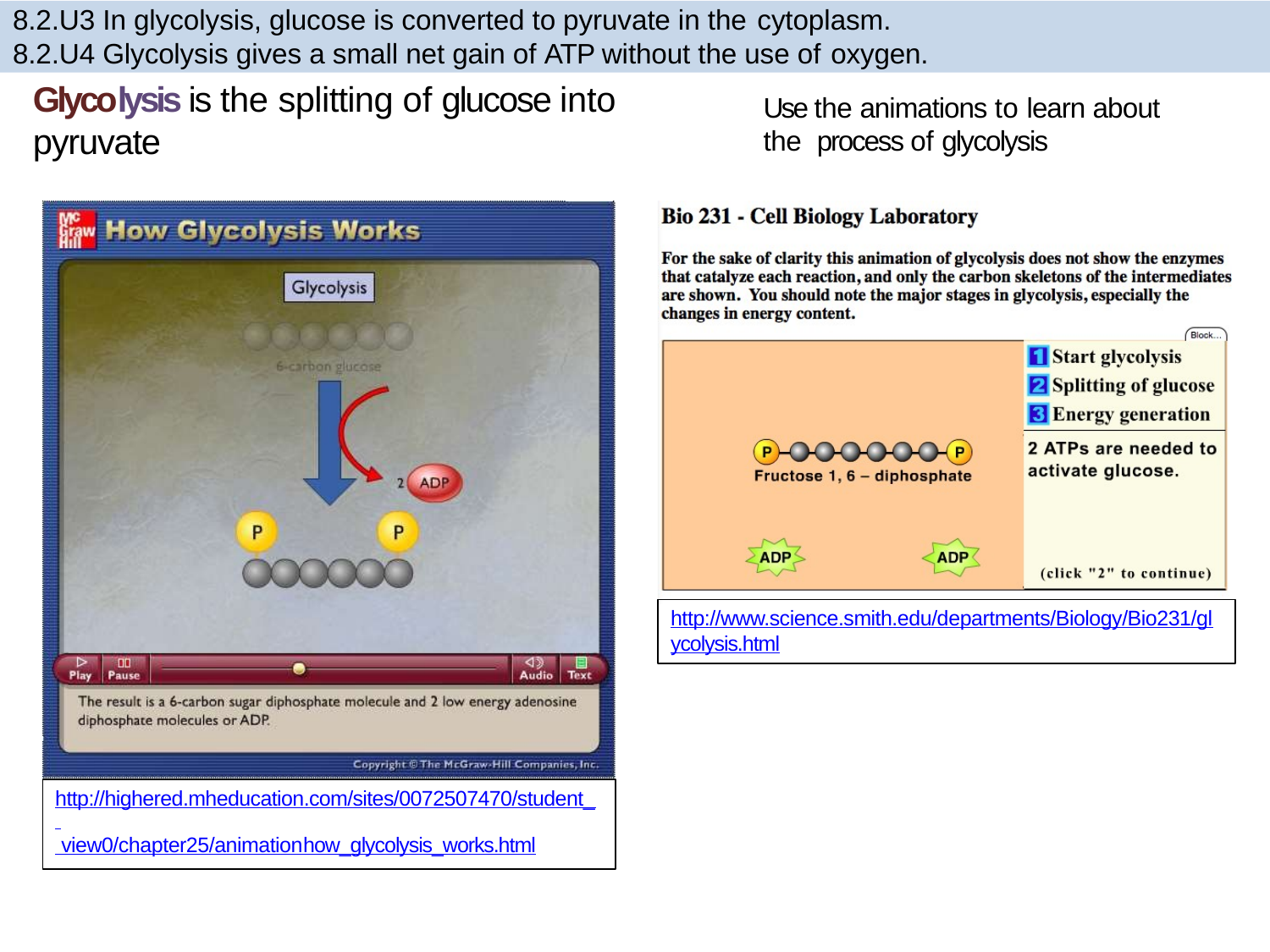

8.2.U3 In glycolysis, glucose is converted to pyruvate in the cytoplasm.
8.2.U4 Glycolysis gives a small net gain of ATP without the use of oxygen.

Glycolysis is the splitting of glucose into pyruvate
Use the animations to learn about the  process of glycolysis

http://www.science.smith.edu/departments/Biology/Bio231/gl
ycolysis.html

http://highered.mheducation.com/sites/0072507470/student_  view0/chapter25/animation	how_glycolysis_works.html